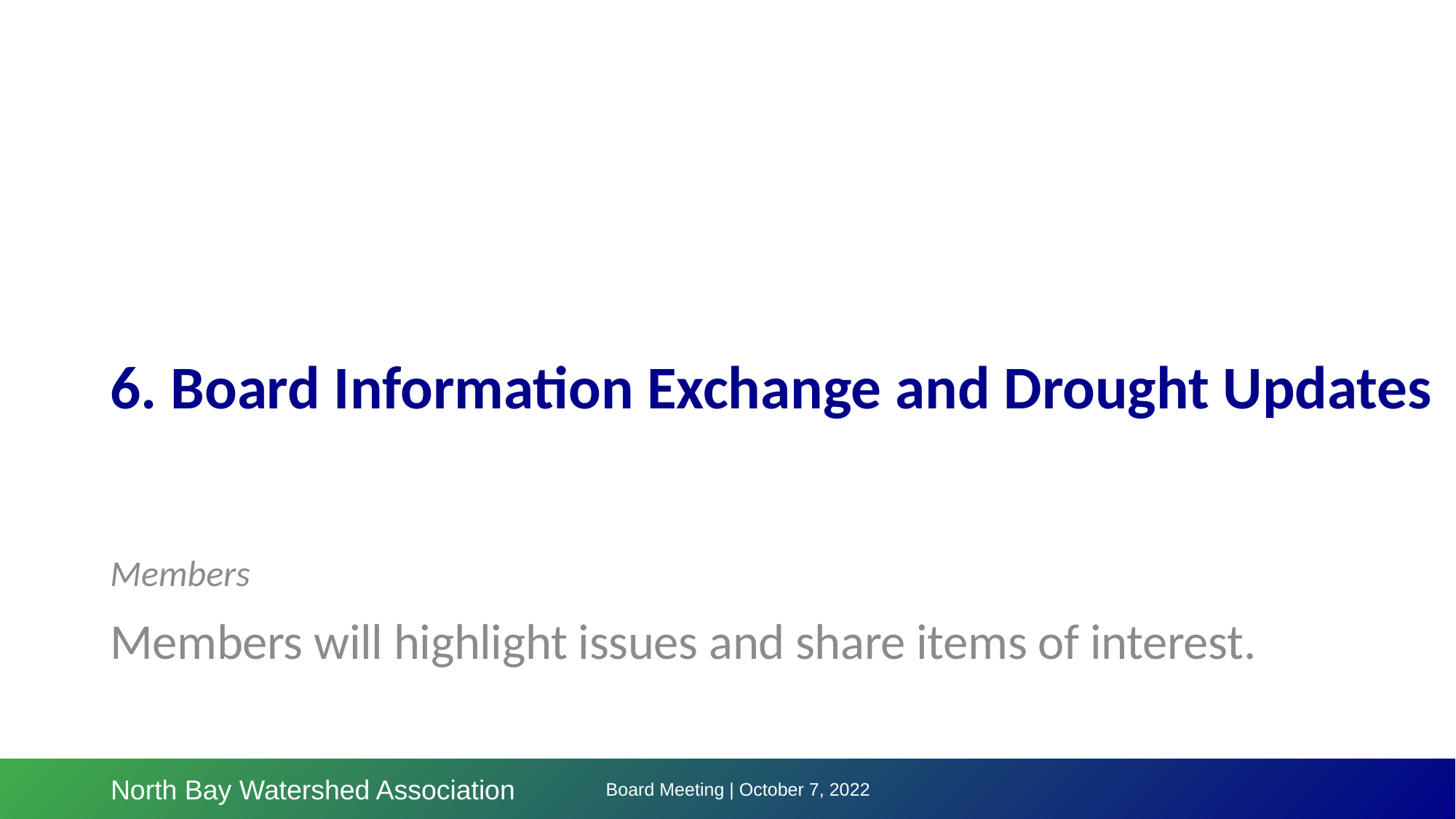

# 6. Board Information Exchange and Drought Updates
Members
Members will highlight issues and share items of interest.
Board Meeting | October 7, 2022